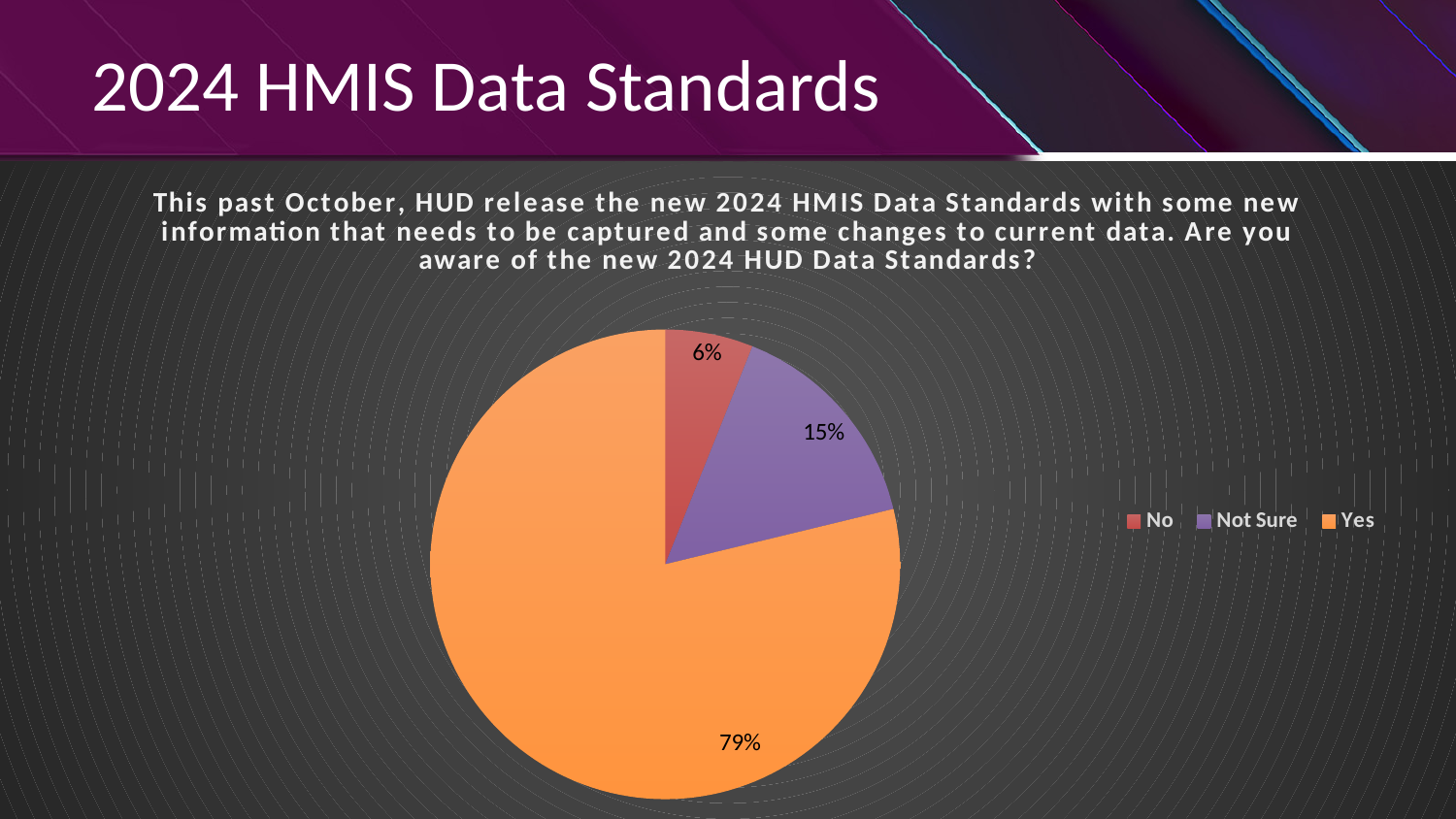

# 2024 HMIS Data Standards

### Chart: This past October, HUD release the new 2024 HMIS Data Standards with some new information that needs to be captured and some changes to current data. Are you aware of the new 2024 HUD Data Standards?

| Category | Total |
|---|---|
| No | 0.06060606060606061 |
| Not Sure | 0.15151515151515152 |
| Yes | 0.7878787878787878 |